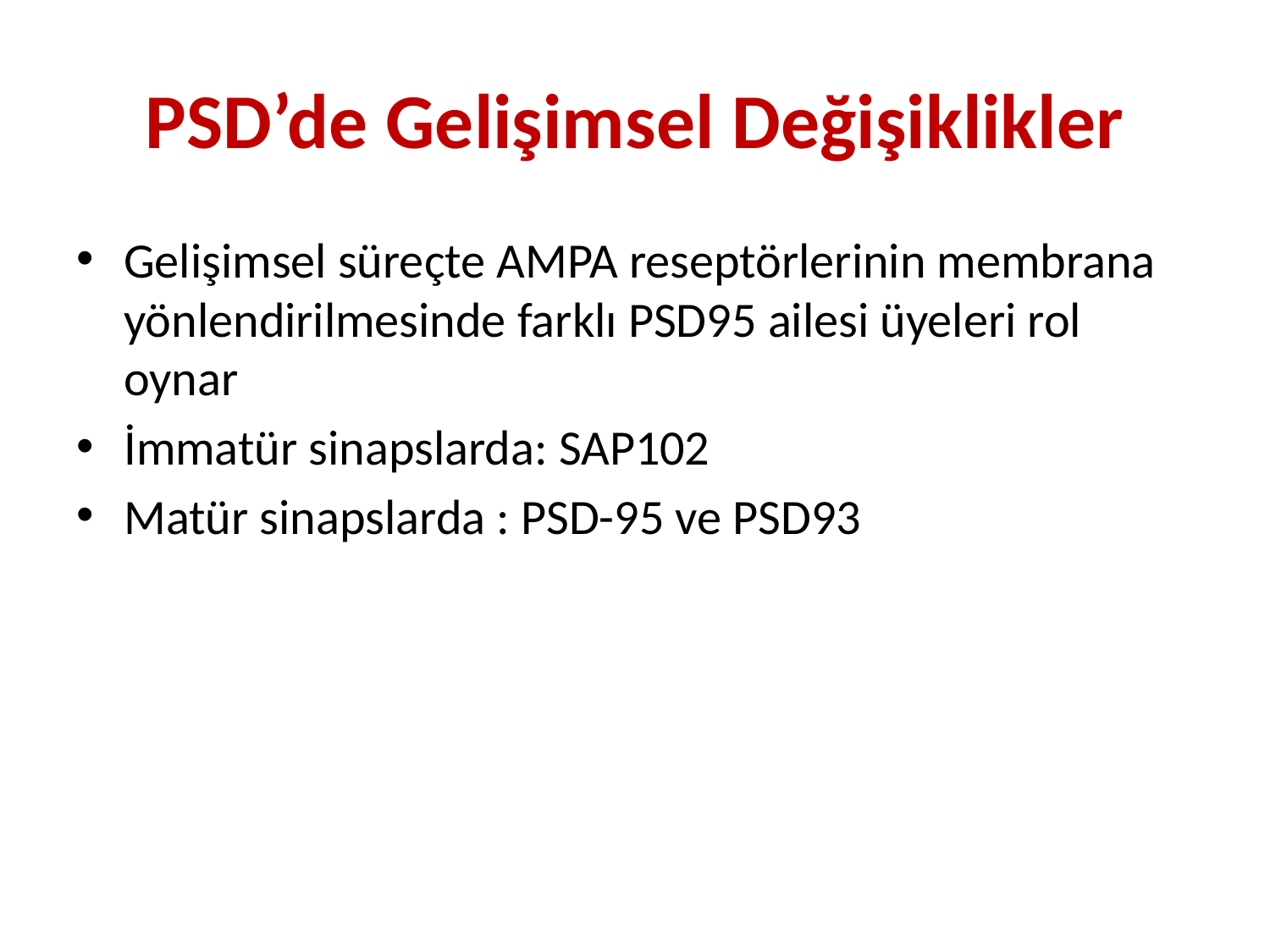

# PSD’de Gelişimsel Değişiklikler
Gelişimsel süreçte AMPA reseptörlerinin membrana yönlendirilmesinde farklı PSD95 ailesi üyeleri rol oynar
İmmatür sinapslarda: SAP102
Matür sinapslarda : PSD-95 ve PSD93